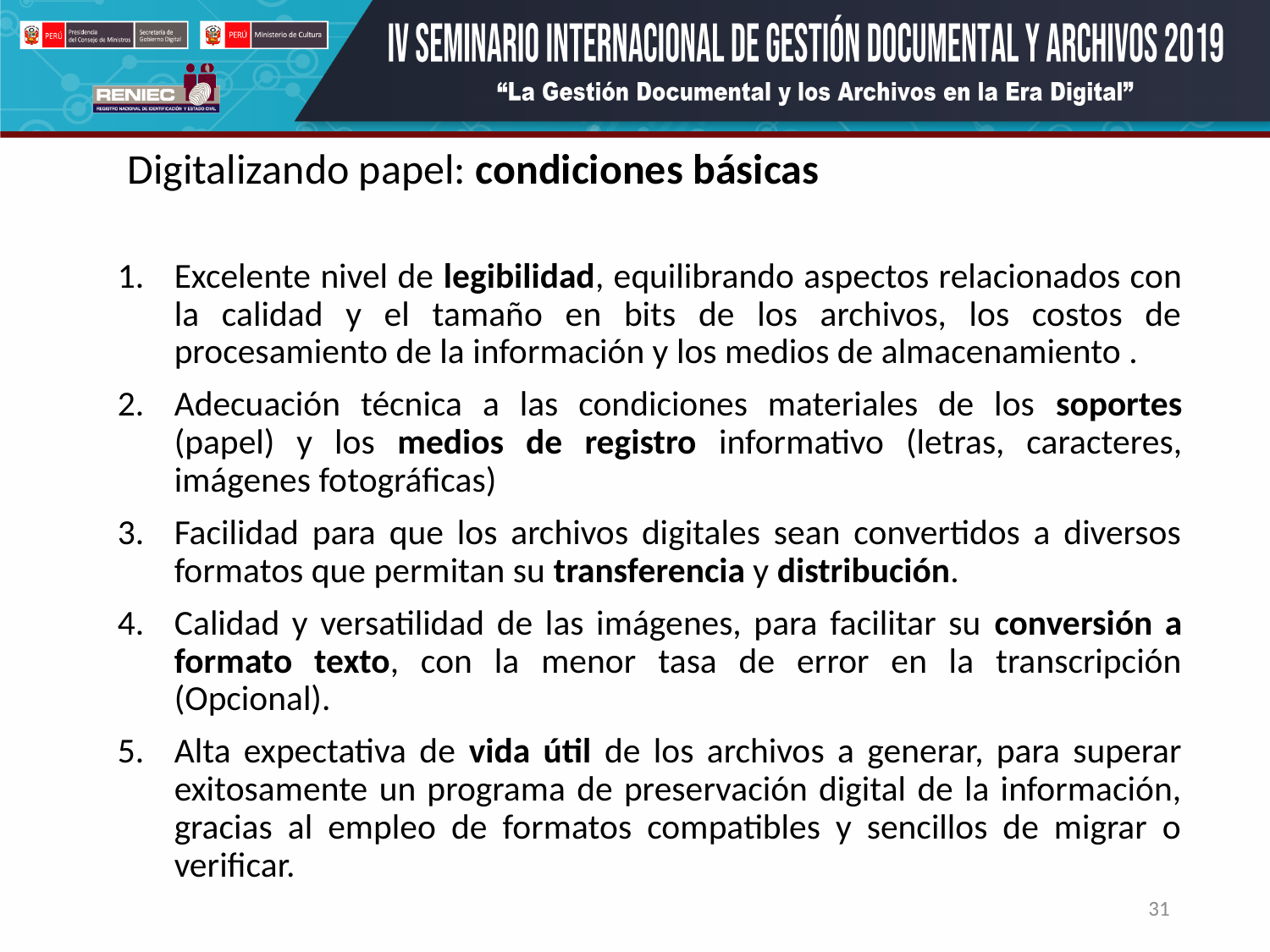

Digitalizando papel: condiciones básicas
Excelente nivel de legibilidad, equilibrando aspectos relacionados con la calidad y el tamaño en bits de los archivos, los costos de procesamiento de la información y los medios de almacenamiento .
Adecuación técnica a las condiciones materiales de los soportes (papel) y los medios de registro informativo (letras, caracteres, imágenes fotográficas)
Facilidad para que los archivos digitales sean convertidos a diversos formatos que permitan su transferencia y distribución.
Calidad y versatilidad de las imágenes, para facilitar su conversión a formato texto, con la menor tasa de error en la transcripción (Opcional).
Alta expectativa de vida útil de los archivos a generar, para superar exitosamente un programa de preservación digital de la información, gracias al empleo de formatos compatibles y sencillos de migrar o verificar.
31